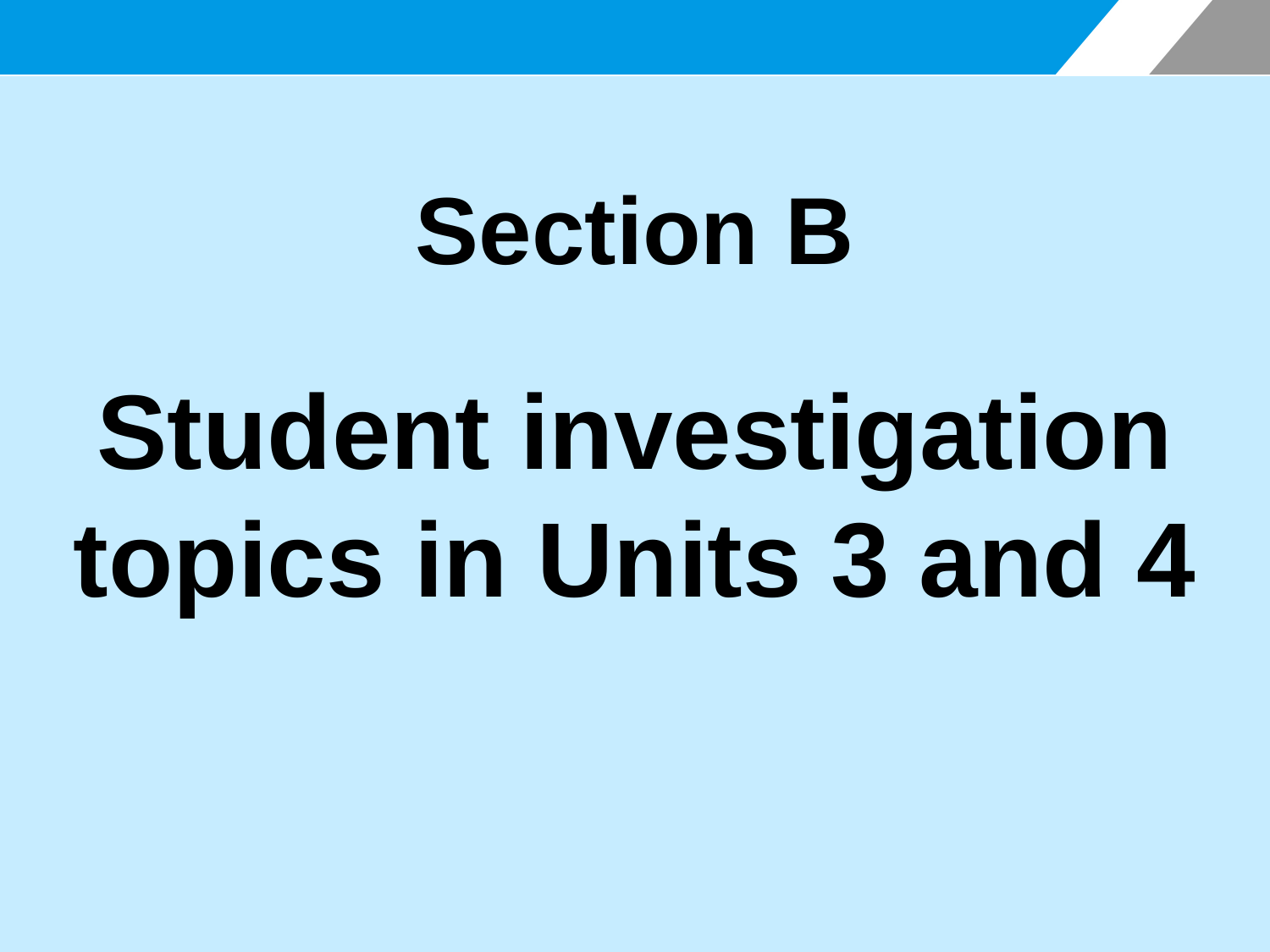

Section B

Student investigation topics in Units 3 and 4